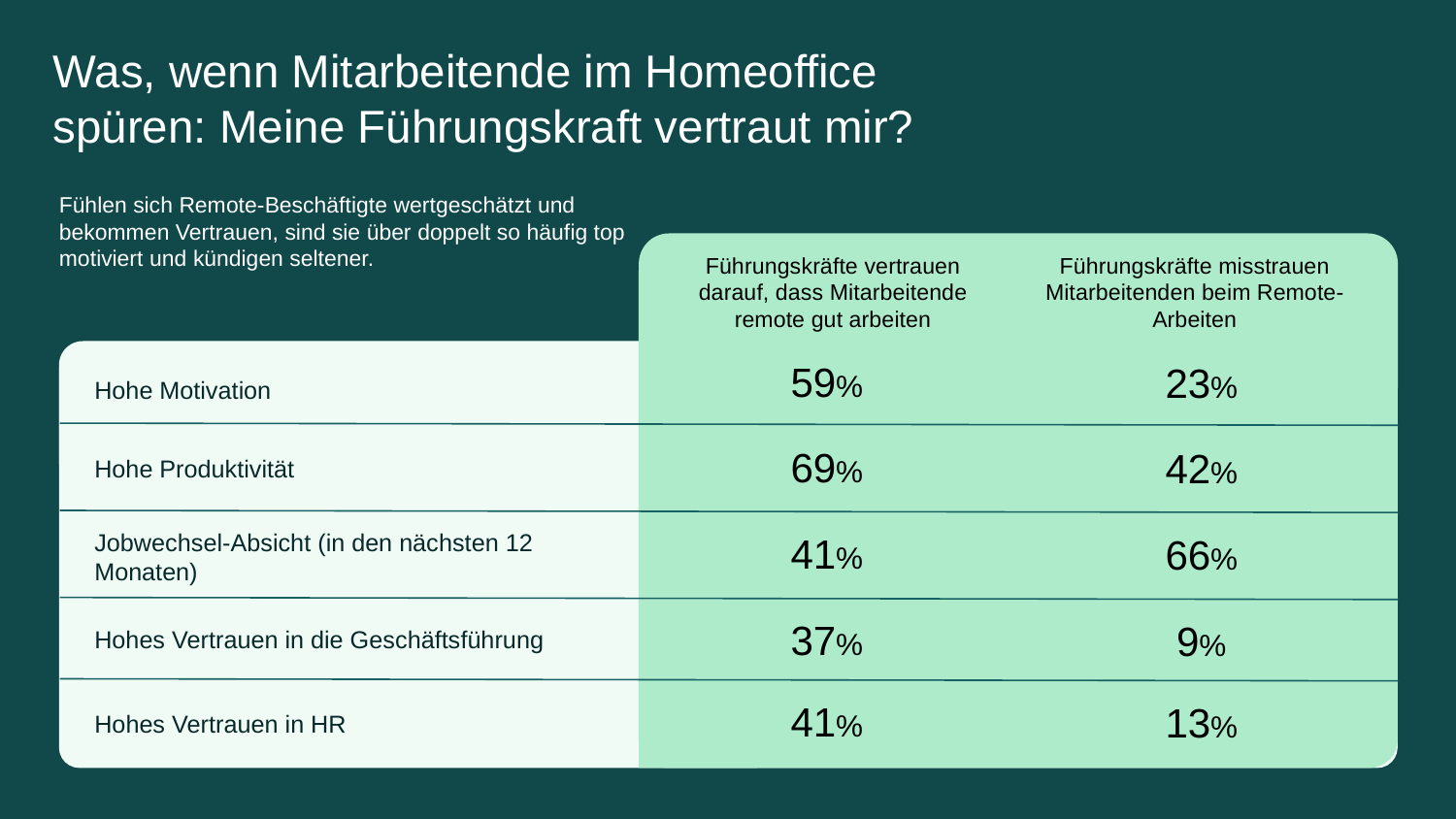

Was, wenn Mitarbeitende im Homeoffice spüren: Meine Führungskraft vertraut mir?
Fühlen sich Remote-Beschäftigte wertgeschätzt und bekommen Vertrauen, sind sie über doppelt so häufig top motiviert und kündigen seltener.

Führungskräfte vertrauen darauf, dass Mitarbeitende remote gut arbeiten
Führungskräfte misstrauen Mitarbeitenden beim Remote-Arbeiten

59%
23%

Hohe Motivation
69%
42%
Hohe Produktivität
Jobwechsel-Absicht (in den nächsten 12 Monaten)
41%
66%
37%
9%
Hohes Vertrauen in die Geschäftsführung

41%
13%
Hohes Vertrauen in HR